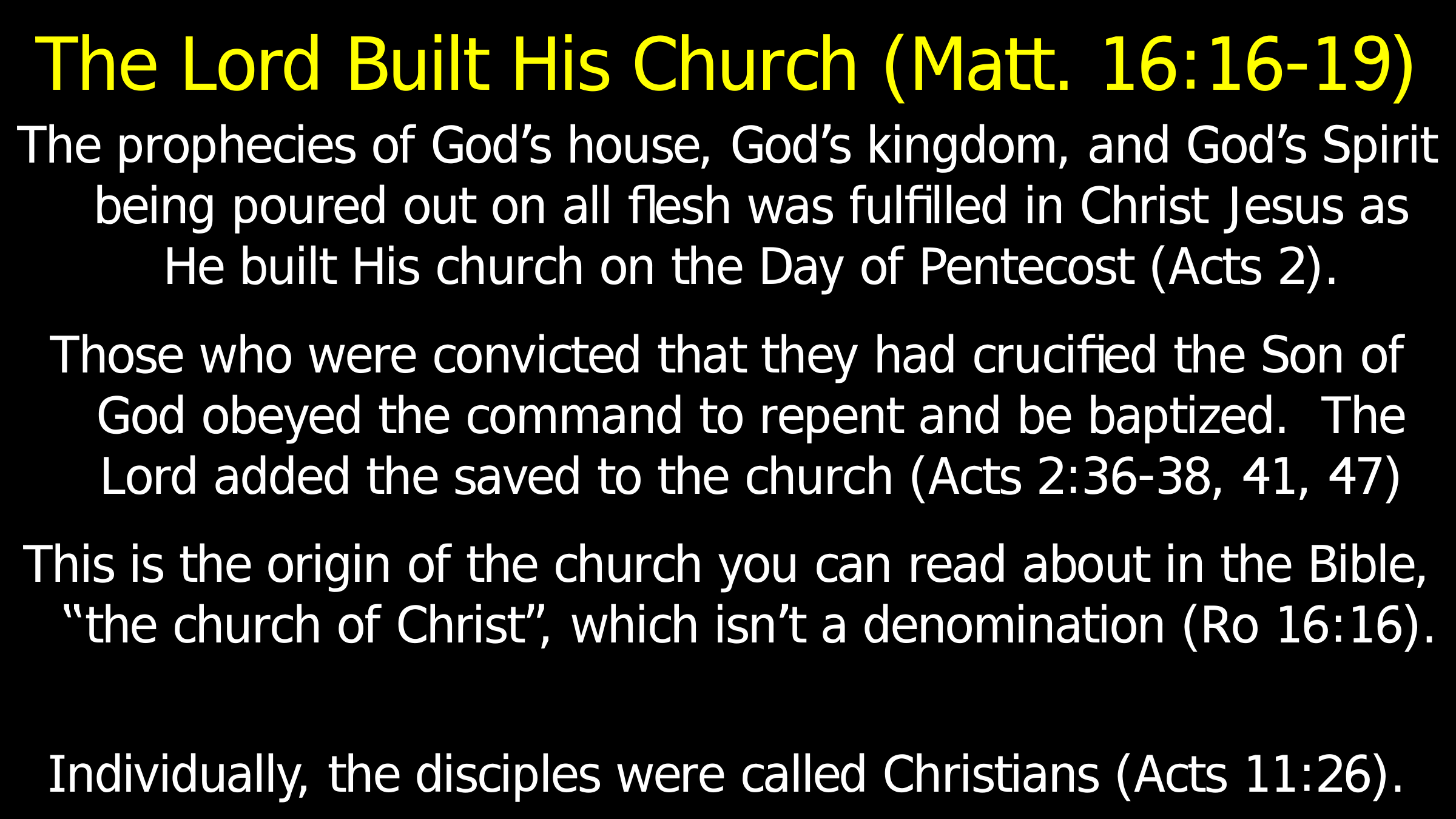

# The Lord Built His Church (Matt. 16:16-19)
The prophecies of God’s house, God’s kingdom, and God’s Spirit being poured out on all flesh was fulfilled in Christ Jesus as He built His church on the Day of Pentecost (Acts 2).

Those who were convicted that they had crucified the Son of God obeyed the command to repent and be baptized.  The Lord added the saved to the church (Acts 2:36-38, 41, 47)

This is the origin of the church you can read about in the Bible, “the church of Christ”, which isn’t a denomination (Ro 16:16).

Individually, the disciples were called Christians (Acts 11:26).